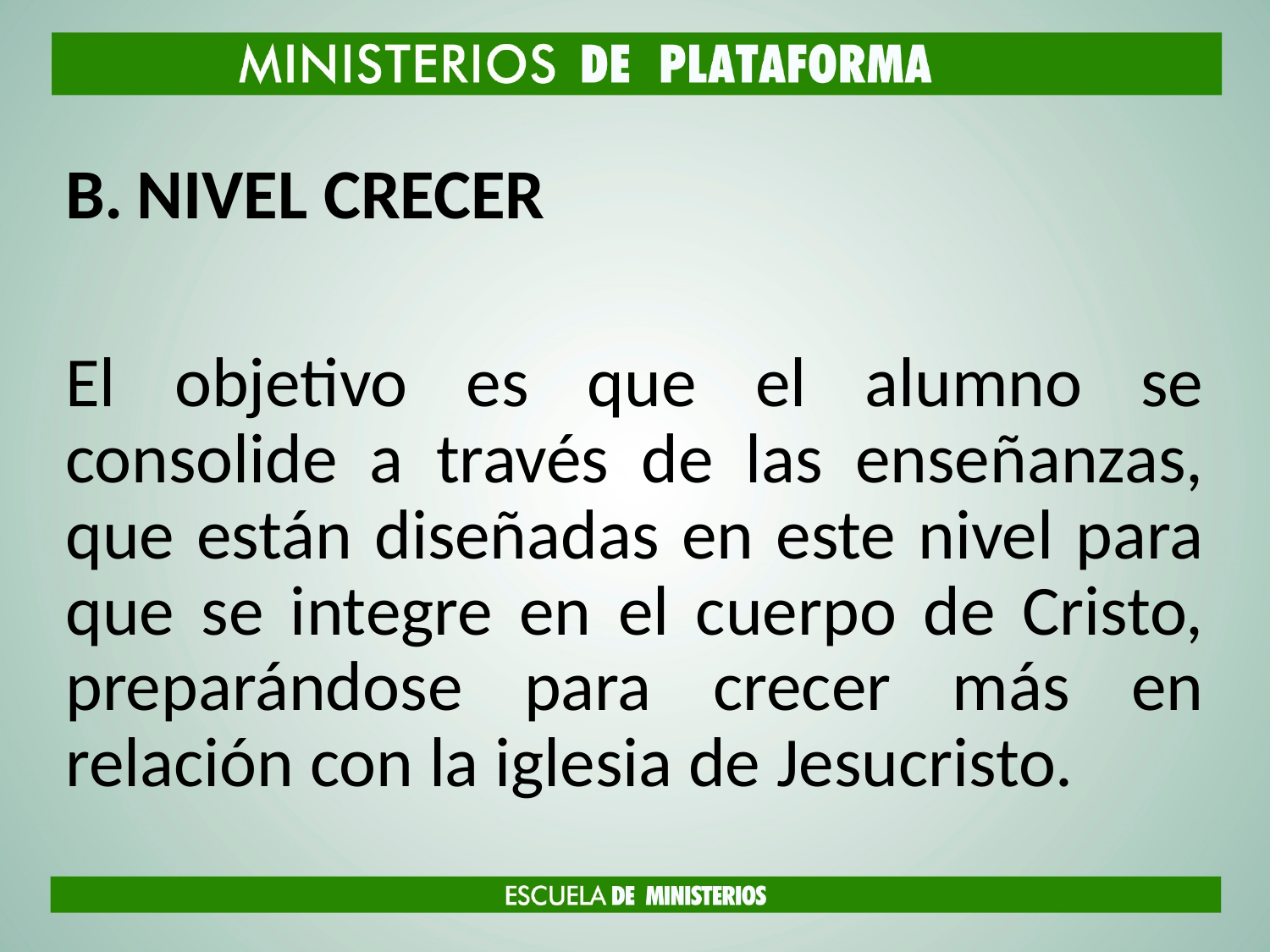

NIVEL CRECER

El objetivo es que el alumno se consolide a través de las enseñanzas, que están diseñadas en este nivel para que se integre en el cuerpo de Cristo, preparándose para crecer más en relación con la iglesia de Jesucristo.